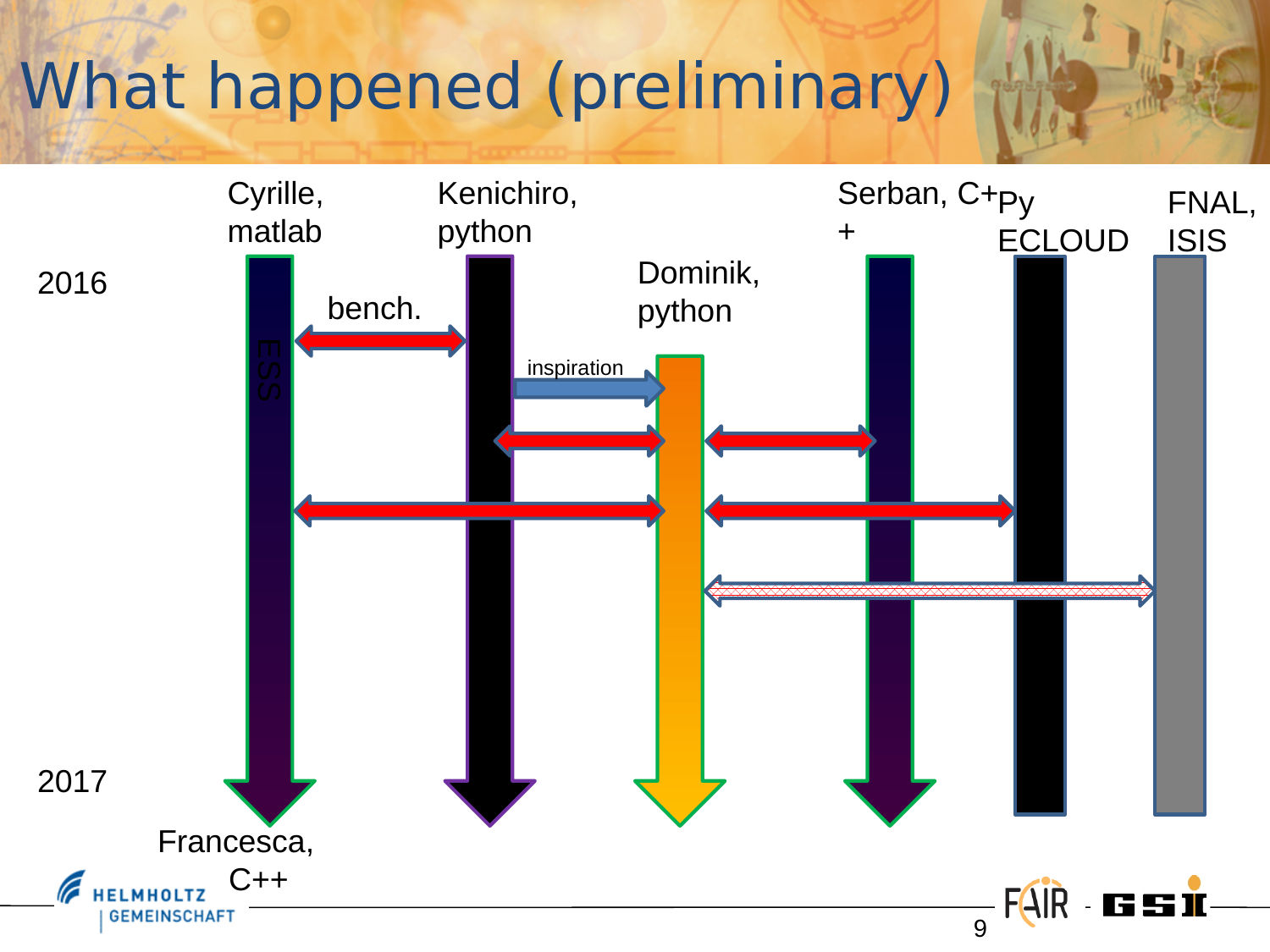

# What happened (preliminary)
Cyrille,
matlab
Kenichiro,
python
Serban, C++
Py
ECLOUD
FNAL,
ISIS
Dominik,
python
2016

bench.

inspiration

ESS

2017
Francesca,
        C++
9